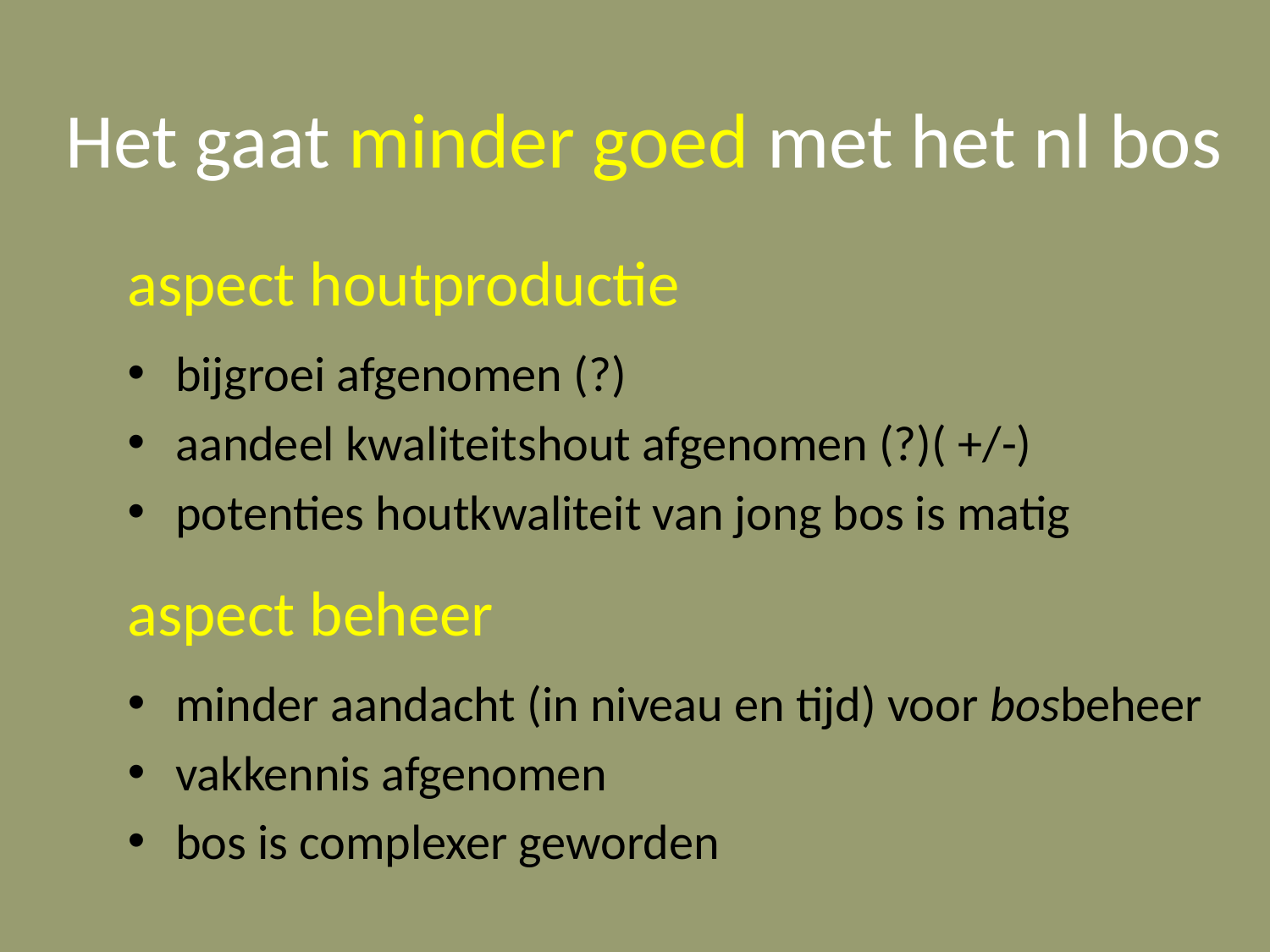

# Het gaat minder goed met het nl bos
aspect houtproductie
bijgroei afgenomen (?)
aandeel kwaliteitshout afgenomen (?)( +/-)
potenties houtkwaliteit van jong bos is matig
aspect beheer
minder aandacht (in niveau en tijd) voor bosbeheer
vakkennis afgenomen
bos is complexer geworden